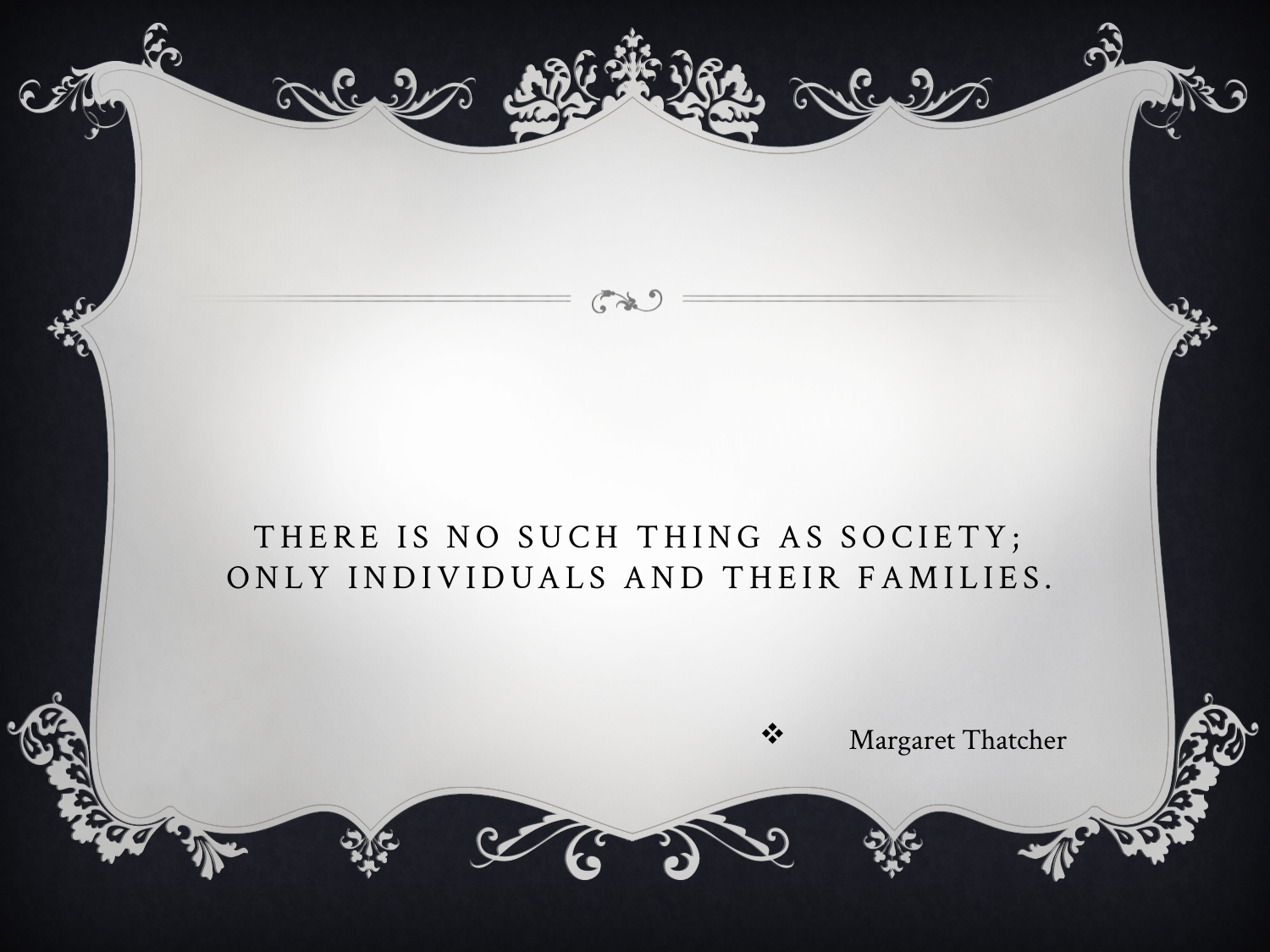

# There is no such thing as society; only individuals and their families.
Margaret Thatcher